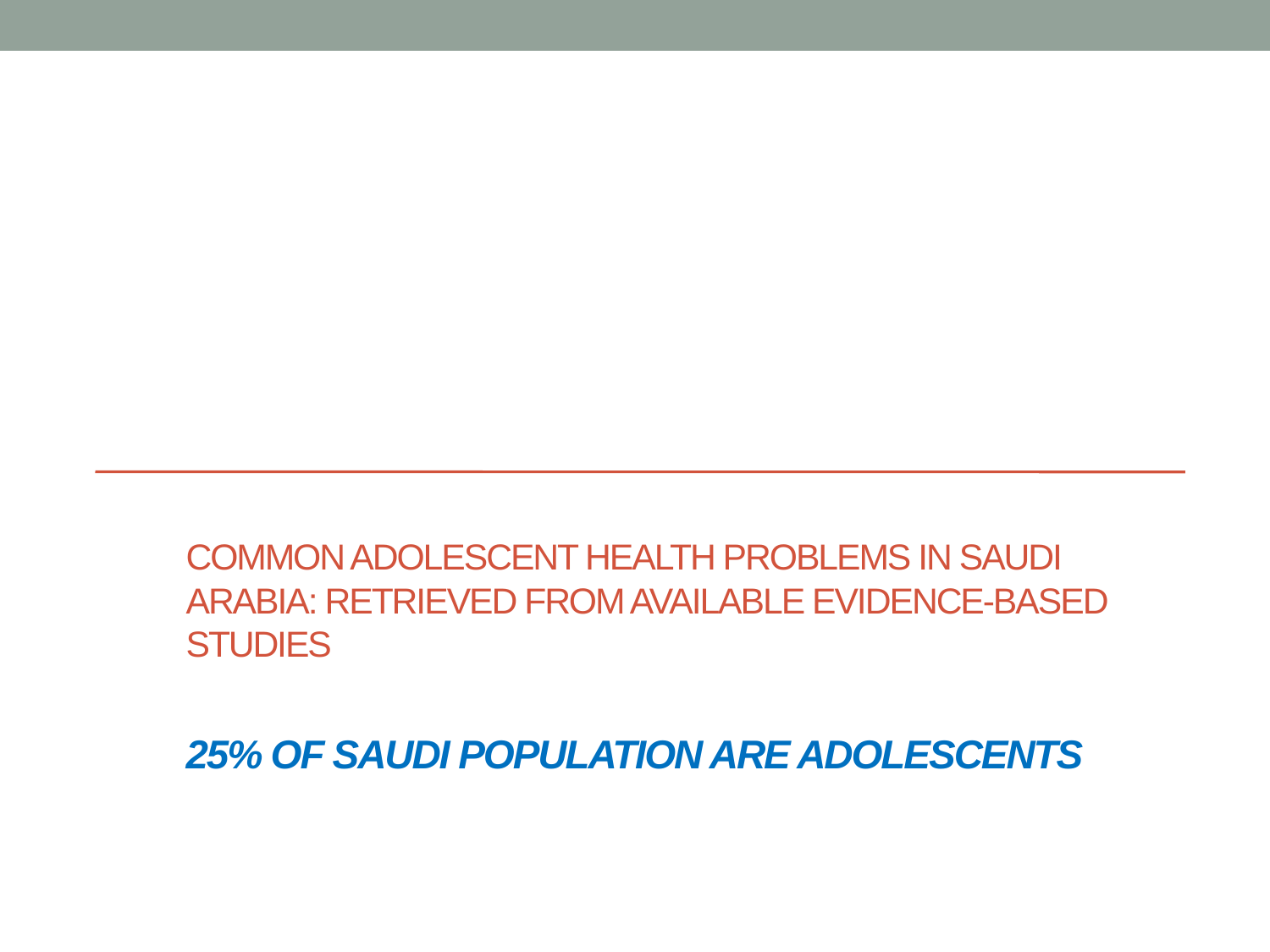

# common adolescent health problems in Saudi Arabia: Retrieved from available evidence-based studies   25% of Saudi population are Adolescents